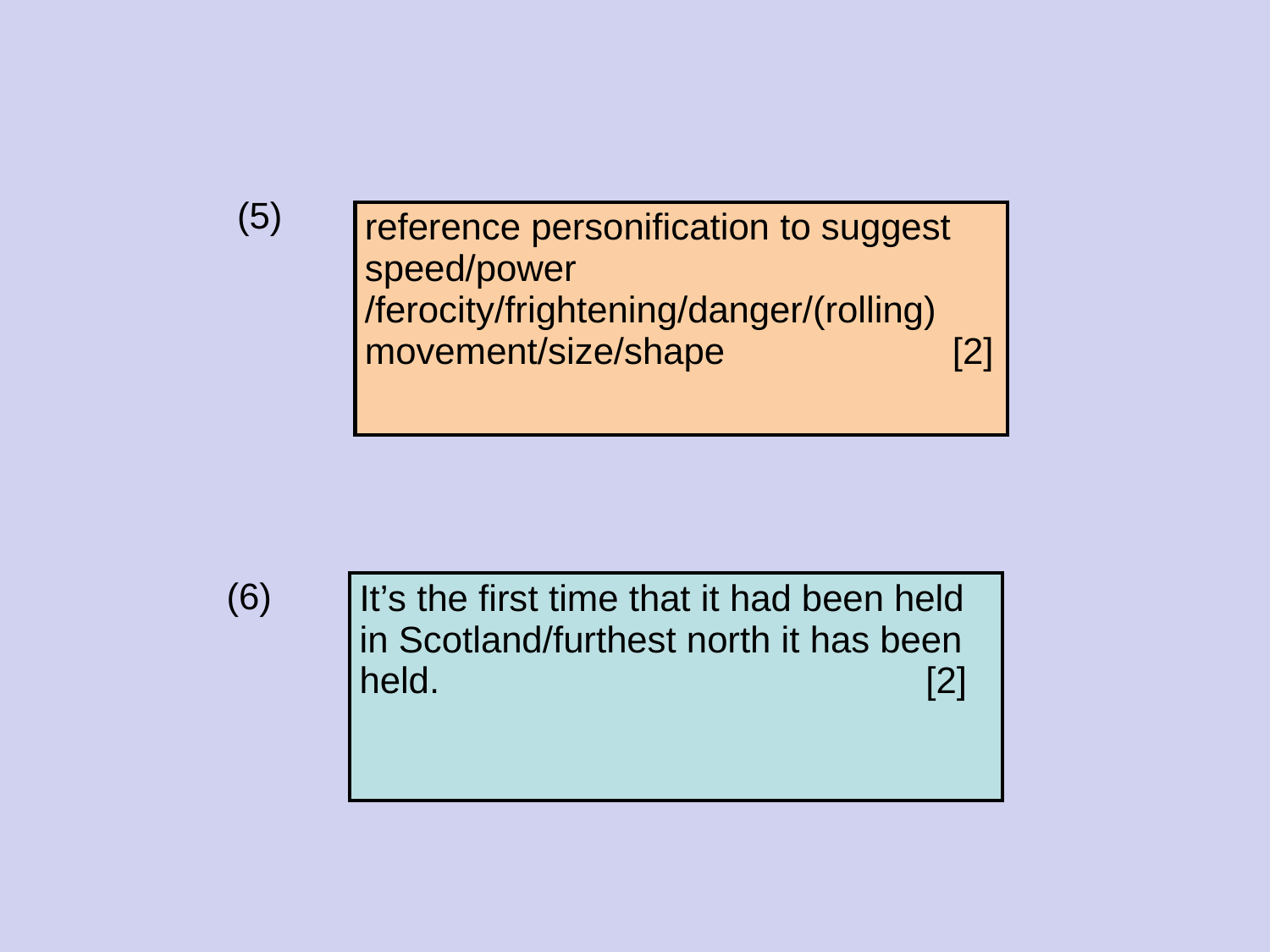

(5)

| reference personification to suggest speed/power /ferocity/frightening/danger/(rolling) movement/size/shape [2] |
| --- |

(6)
| It’s the first time that it had been held in Scotland/furthest north it has been held. [2] |
| --- |